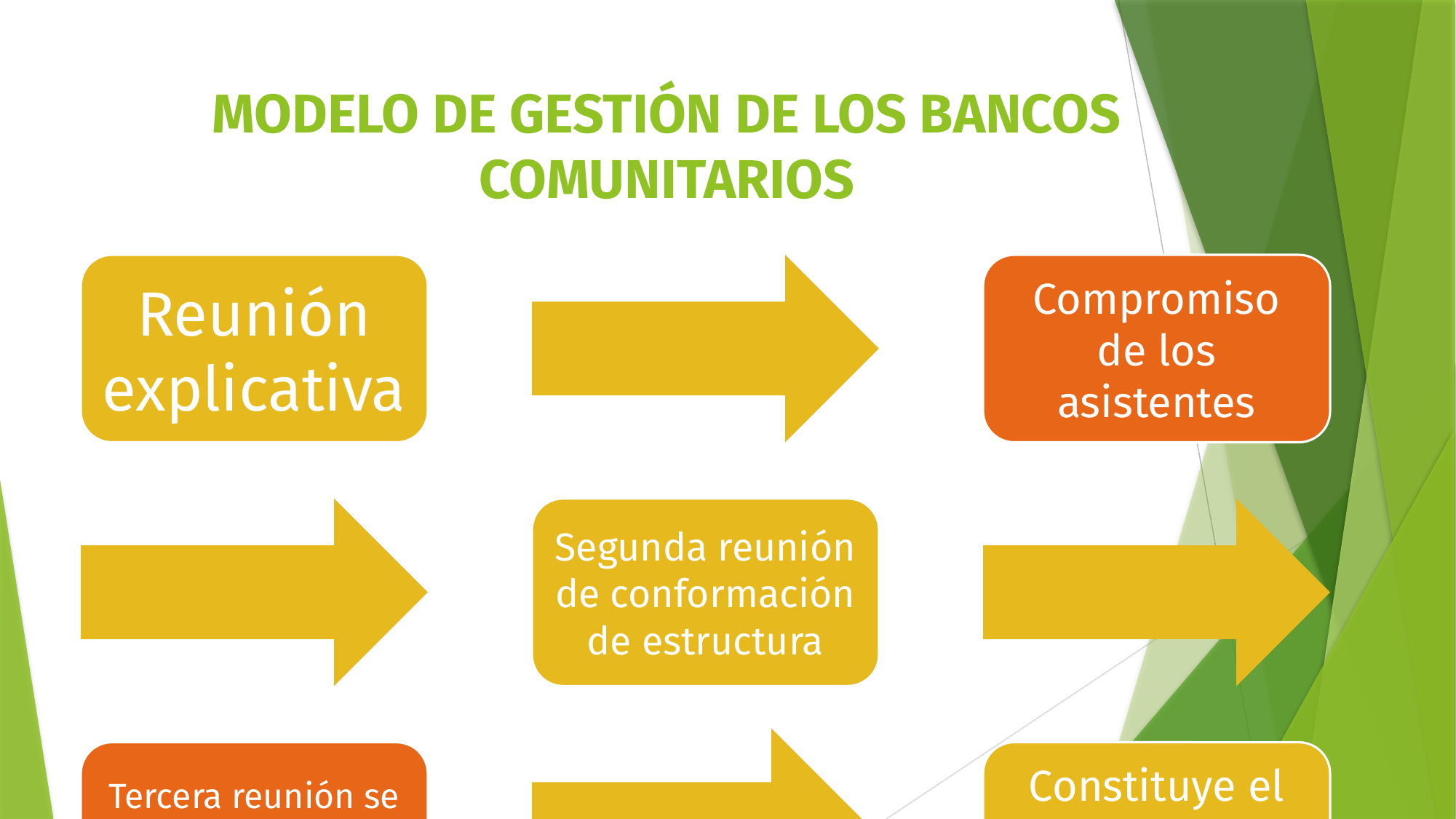

# MODELO DE GESTIÓN DE LOS BANCOS COMUNITARIOS
Reunión explicativa
Compromiso de los asistentes
Segunda reunión de conformación de estructura